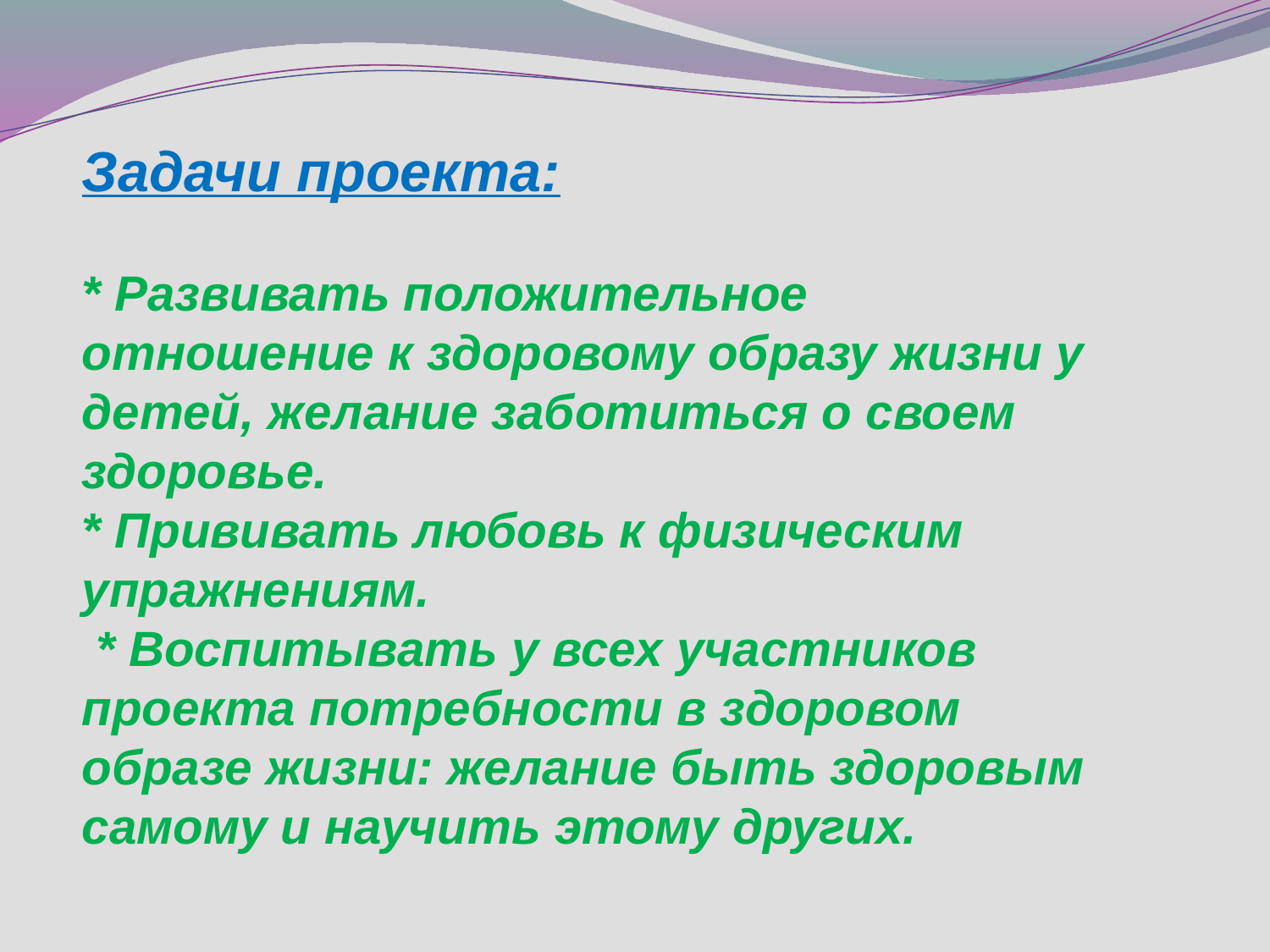

Задачи проекта:

* Развивать положительное отношение к здоровому образу жизни у детей, желание заботиться о своем здоровье.
* Прививать любовь к физическим упражнениям.
 * Воспитывать у всех участников проекта потребности в здоровом образе жизни: желание быть здоровым самому и научить этому других.